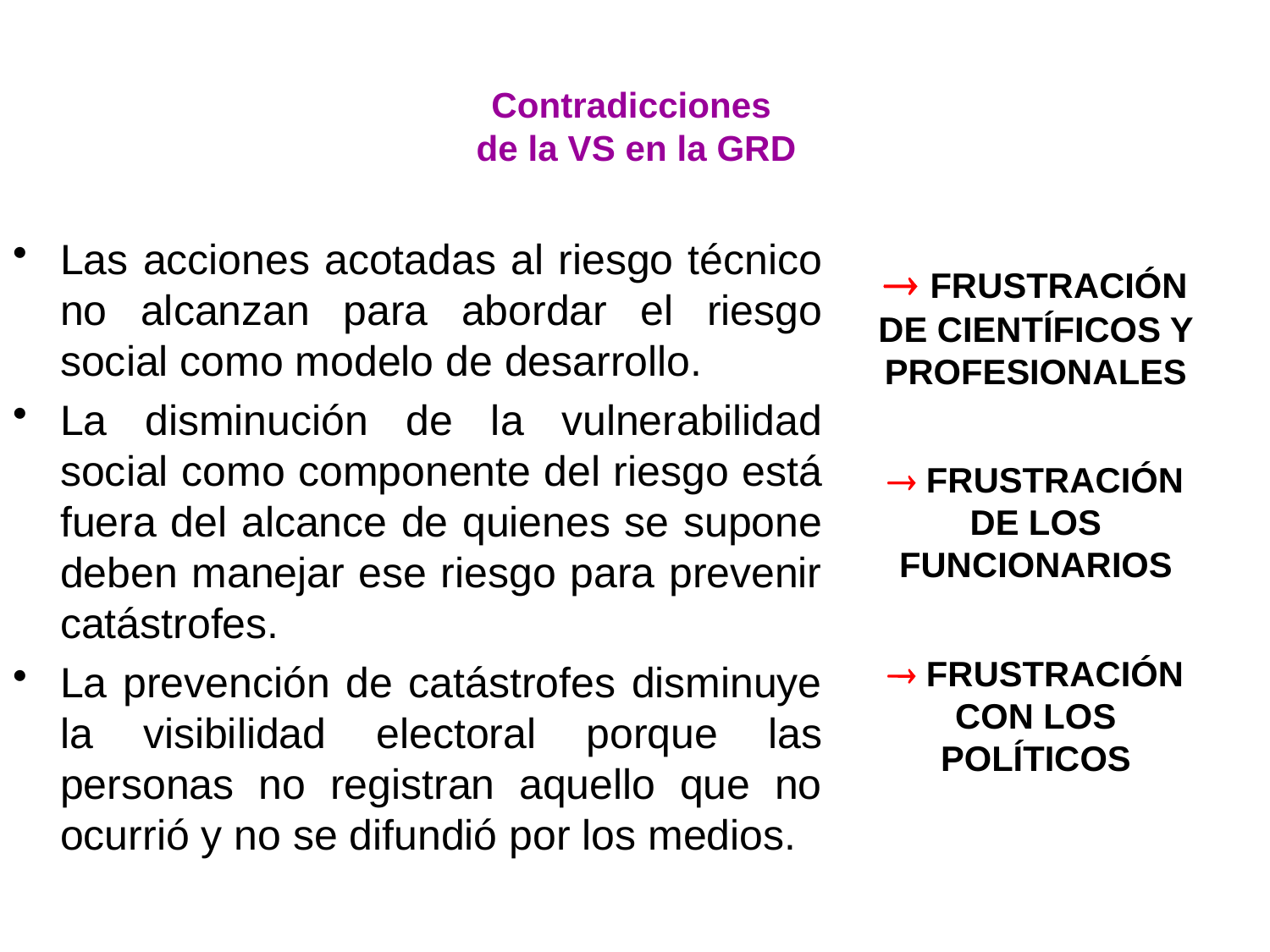

# Contradicciones de la VS en la GRD
Las acciones acotadas al riesgo técnico no alcanzan para abordar el riesgo social como modelo de desarrollo.
La disminución de la vulnerabilidad social como componente del riesgo está fuera del alcance de quienes se supone deben manejar ese riesgo para prevenir catástrofes.
La prevención de catástrofes disminuye la visibilidad electoral porque las personas no registran aquello que no ocurrió y no se difundió por los medios.
→ FRUSTRACIÓN DE CIENTÍFICOS Y PROFESIONALES

→ FRUSTRACIÓN DE LOS FUNCIONARIOS

→ FRUSTRACIÓN CON LOS POLÍTICOS